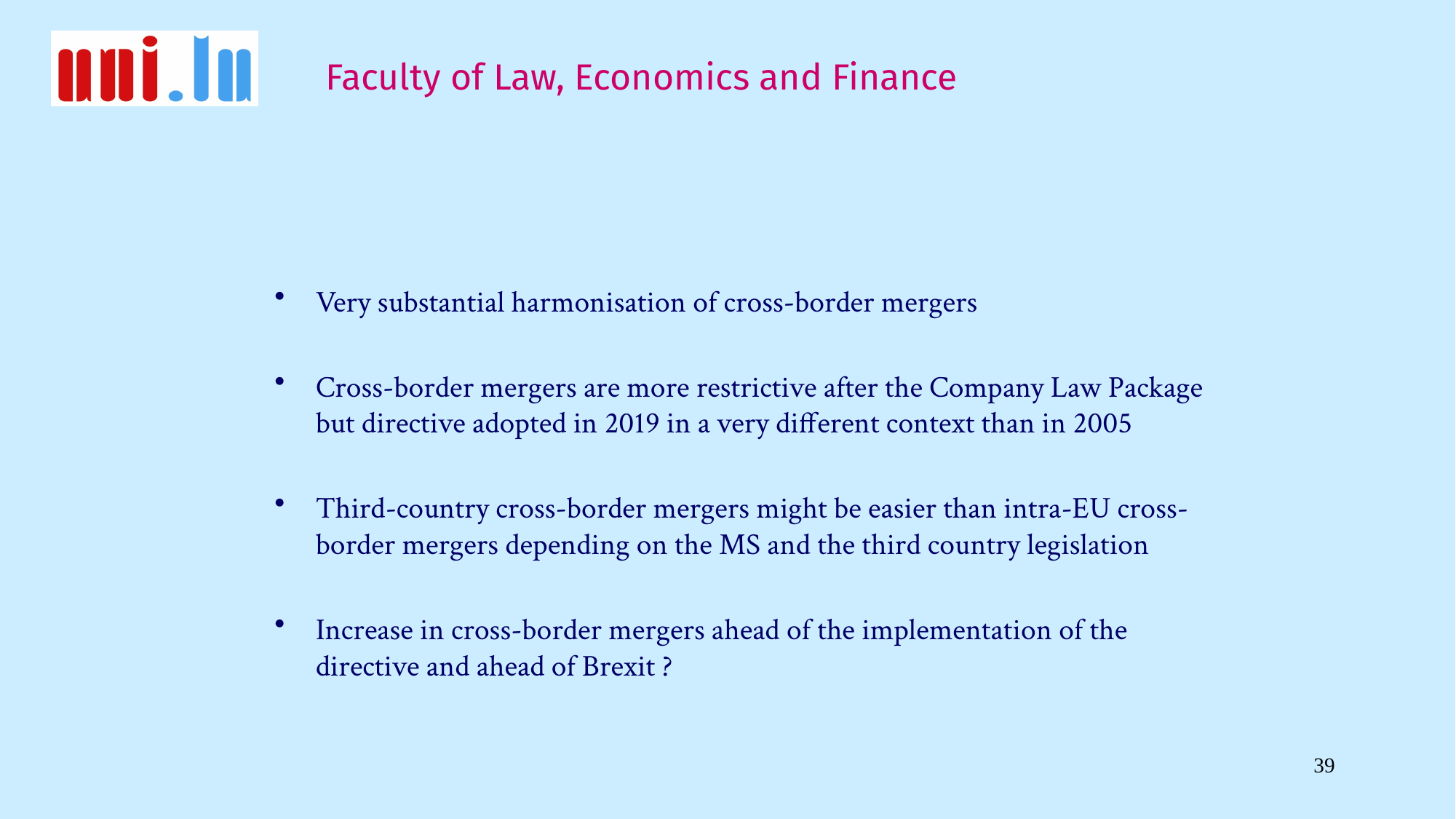

#

Very substantial harmonisation of cross-border mergers

Cross-border mergers are more restrictive after the Company Law Package but directive adopted in 2019 in a very different context than in 2005

Third-country cross-border mergers might be easier than intra-EU cross-border mergers depending on the MS and the third country legislation

Increase in cross-border mergers ahead of the implementation of the directive and ahead of Brexit ?

39